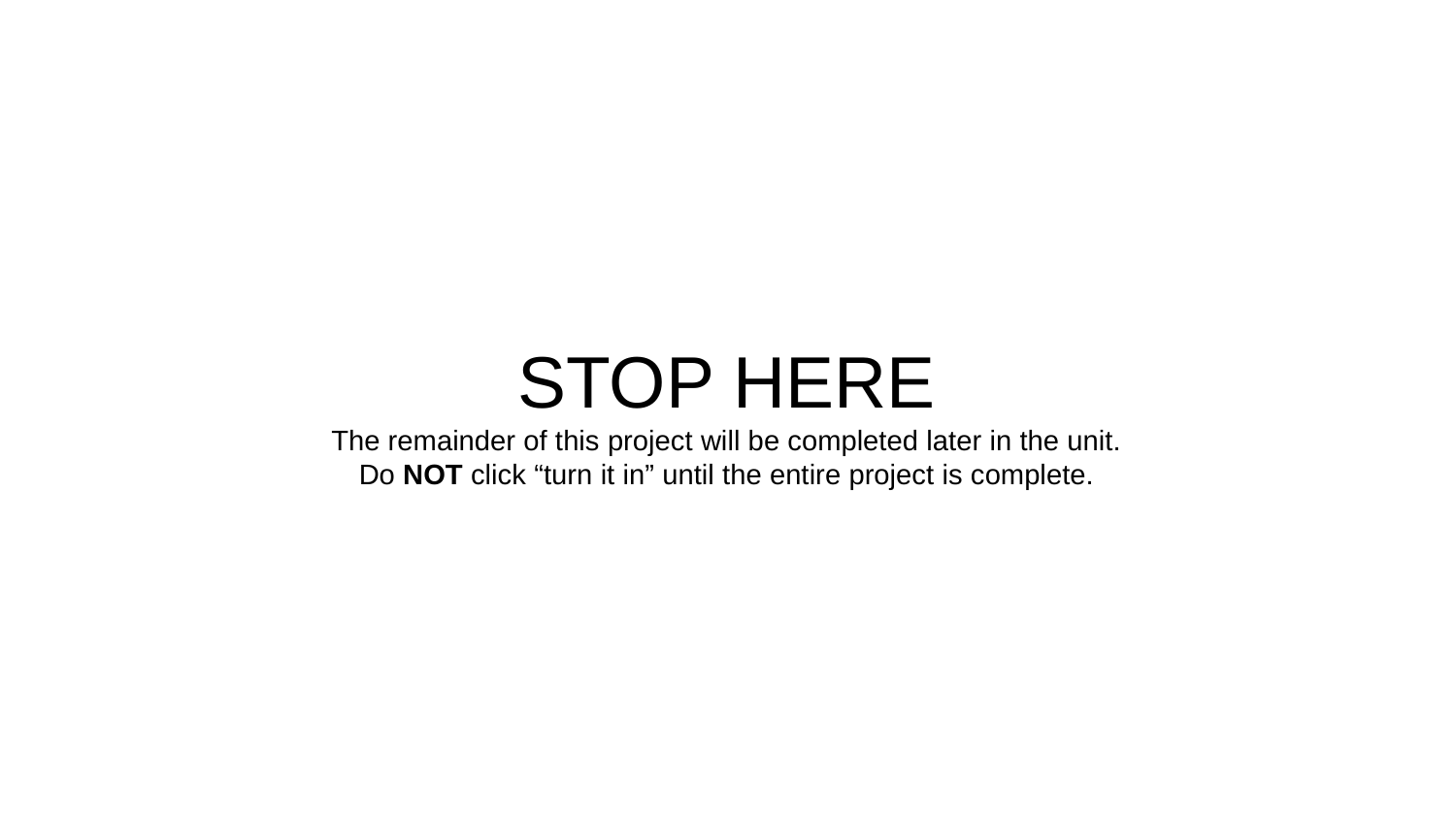

# STOP HERE The remainder of this project will be completed later in the unit. Do NOT click “turn it in” until the entire project is complete.